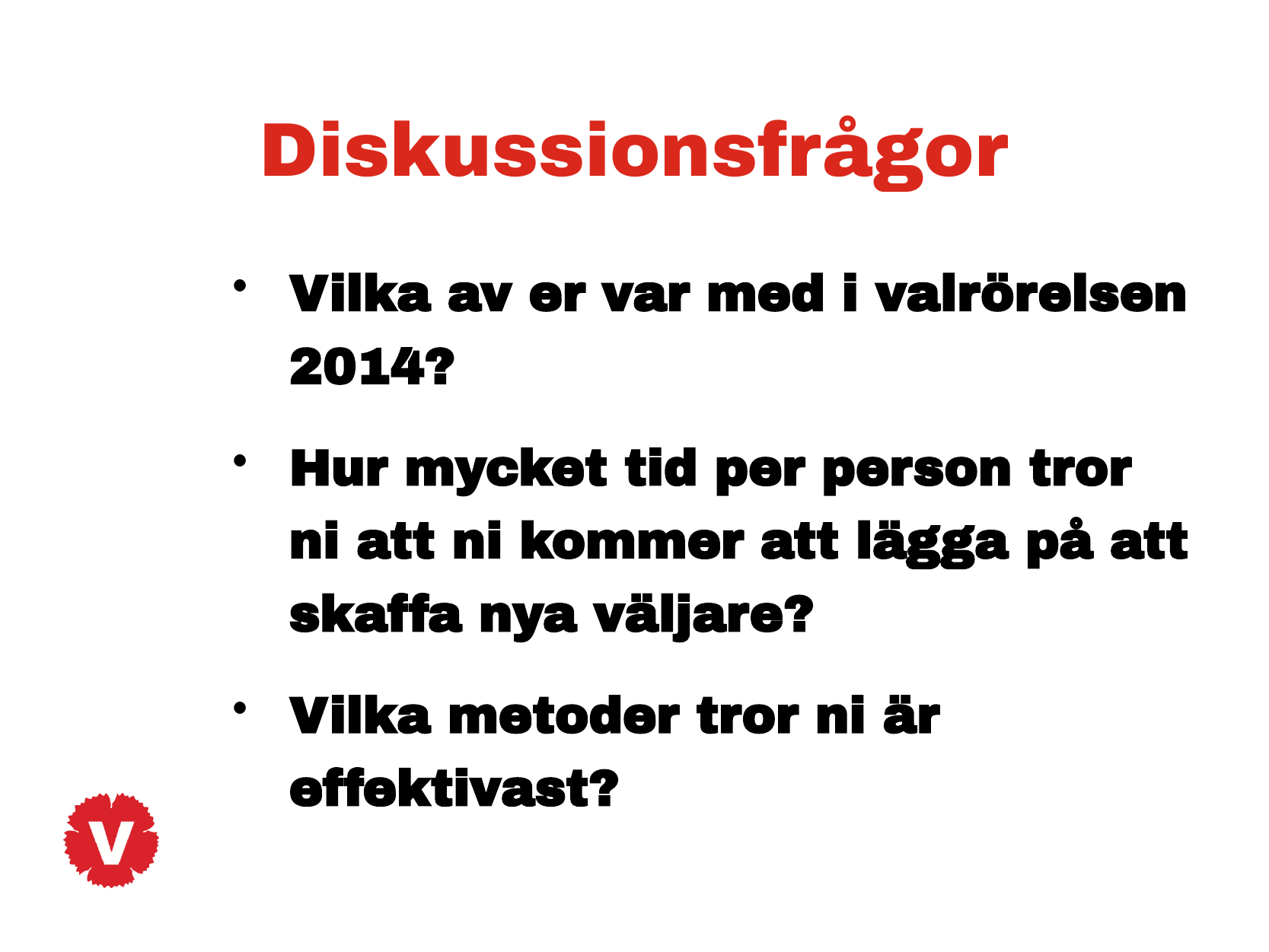

# Diskussionsfrågor
Vilka av er var med i valrörelsen 2014?
Hur mycket tid per person tror ni att ni kommer att lägga på att skaffa nya väljare?
Vilka metoder tror ni är effektivast?